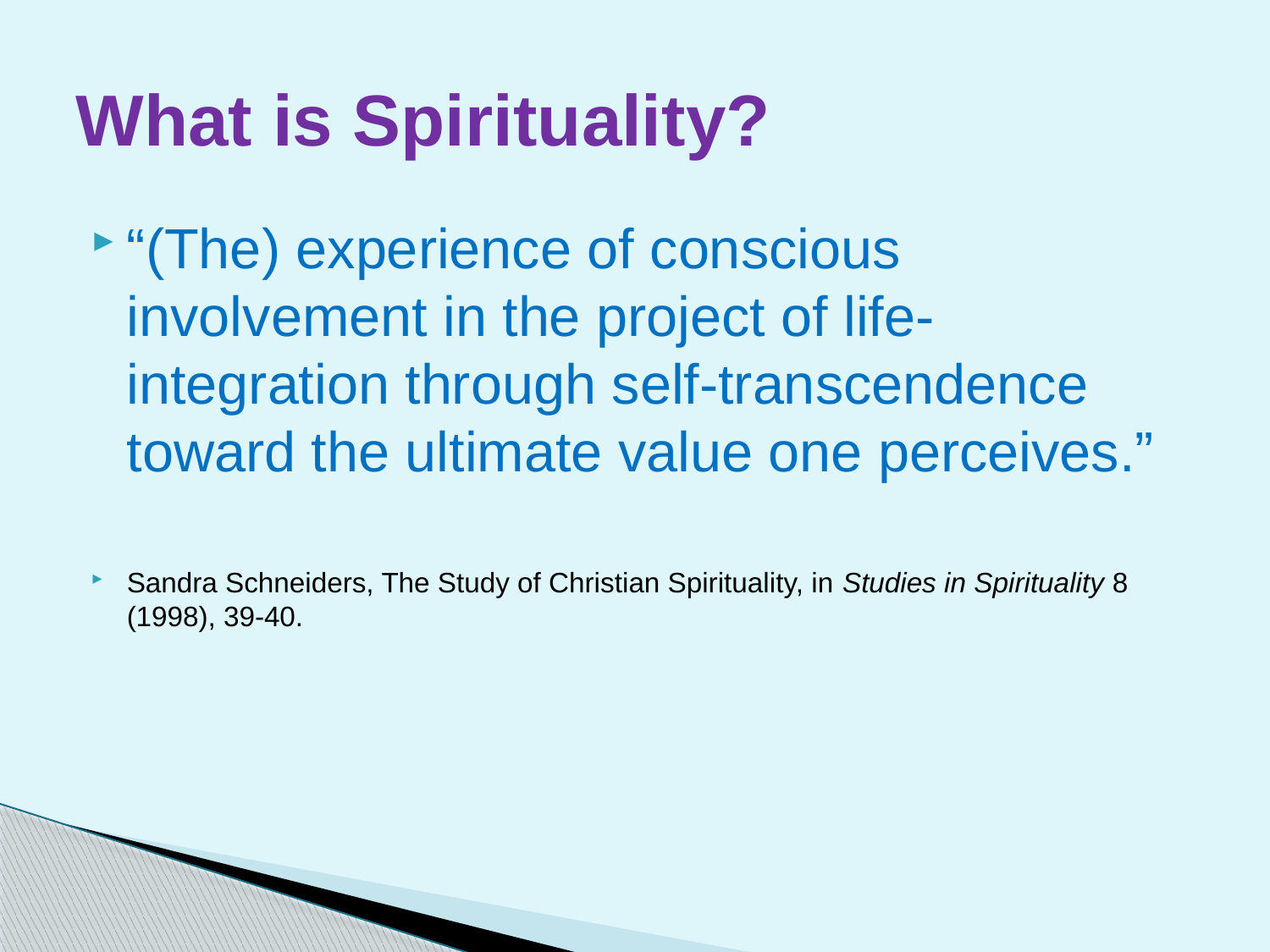

# What is Spirituality?
“(The) experience of conscious involvement in the project of life-integration through self-transcendence toward the ultimate value one perceives.”

Sandra Schneiders, The Study of Christian Spirituality, in Studies in Spirituality 8 (1998), 39-40.